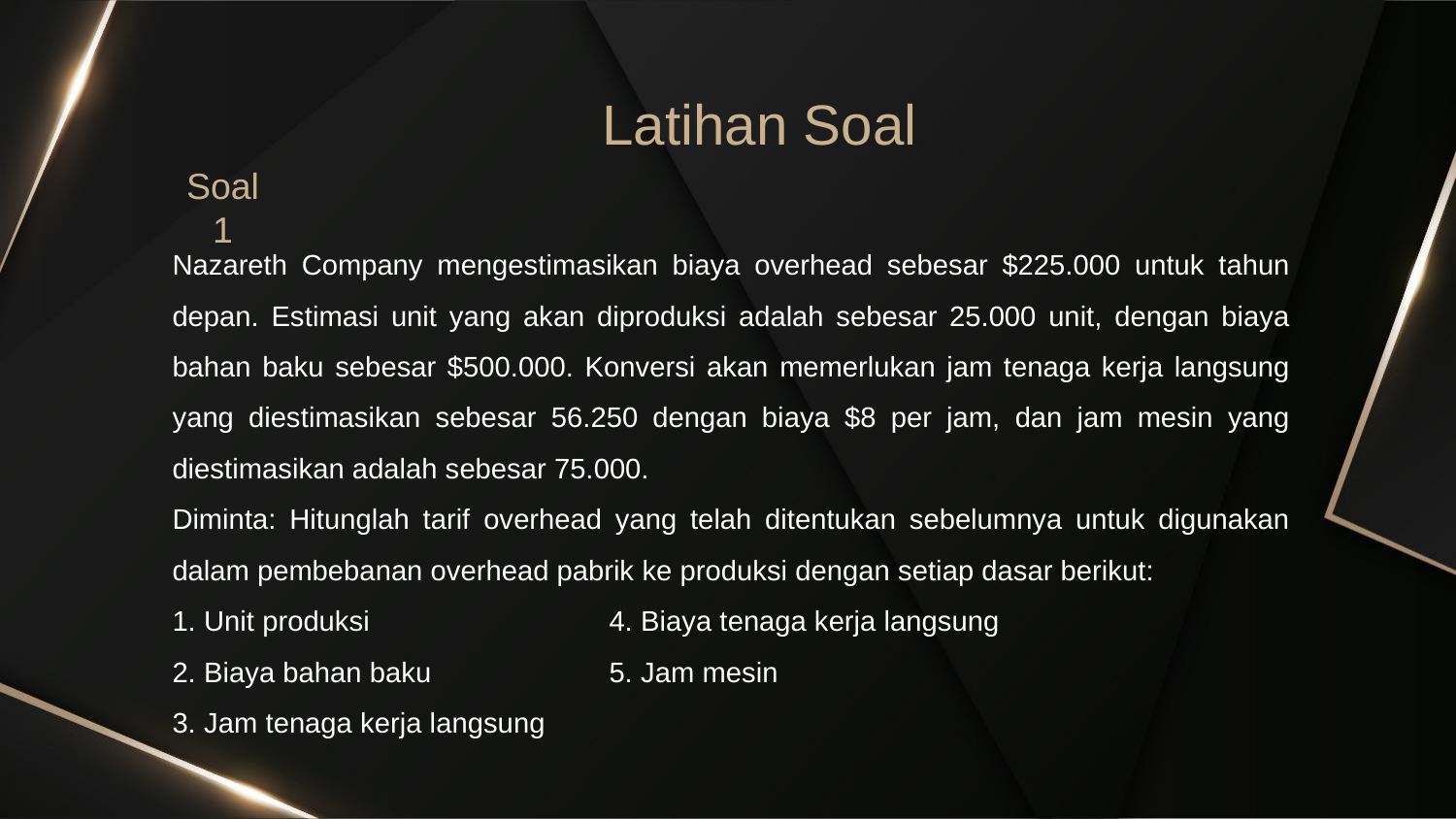

# Latihan Soal
Soal 1
Nazareth Company mengestimasikan biaya overhead sebesar $225.000 untuk tahun depan. Estimasi unit yang akan diproduksi adalah sebesar 25.000 unit, dengan biaya bahan baku sebesar $500.000. Konversi akan memerlukan jam tenaga kerja langsung yang diestimasikan sebesar 56.250 dengan biaya $8 per jam, dan jam mesin yang diestimasikan adalah sebesar 75.000.
Diminta: Hitunglah tarif overhead yang telah ditentukan sebelumnya untuk digunakan dalam pembebanan overhead pabrik ke produksi dengan setiap dasar berikut:
1. Unit produksi		4. Biaya tenaga kerja langsung
2. Biaya bahan baku 		5. Jam mesin
3. Jam tenaga kerja langsung